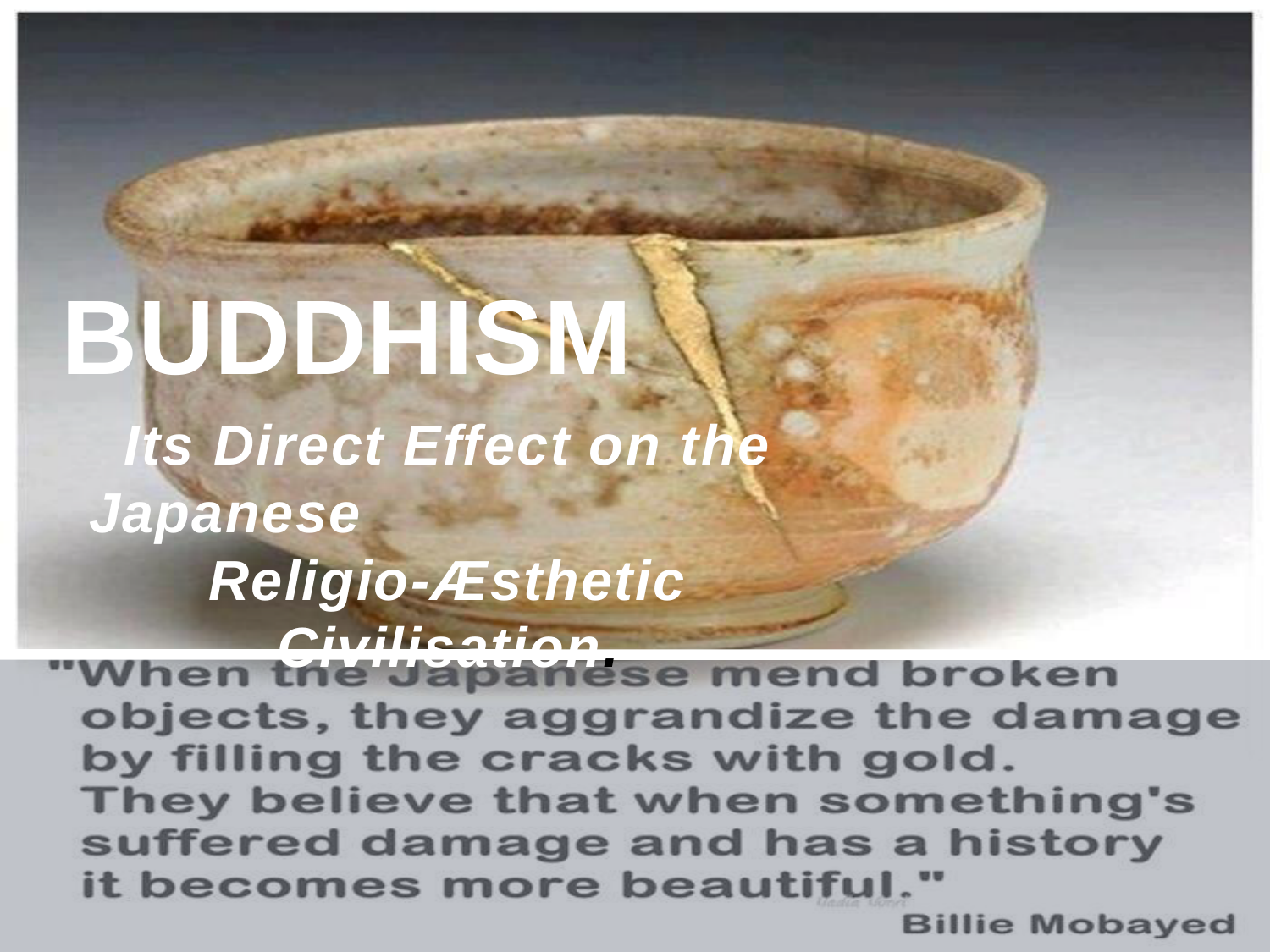

# BUDDHISM
Its Direct Effect on the Japanese                          Religio-Æsthetic Civilisation.